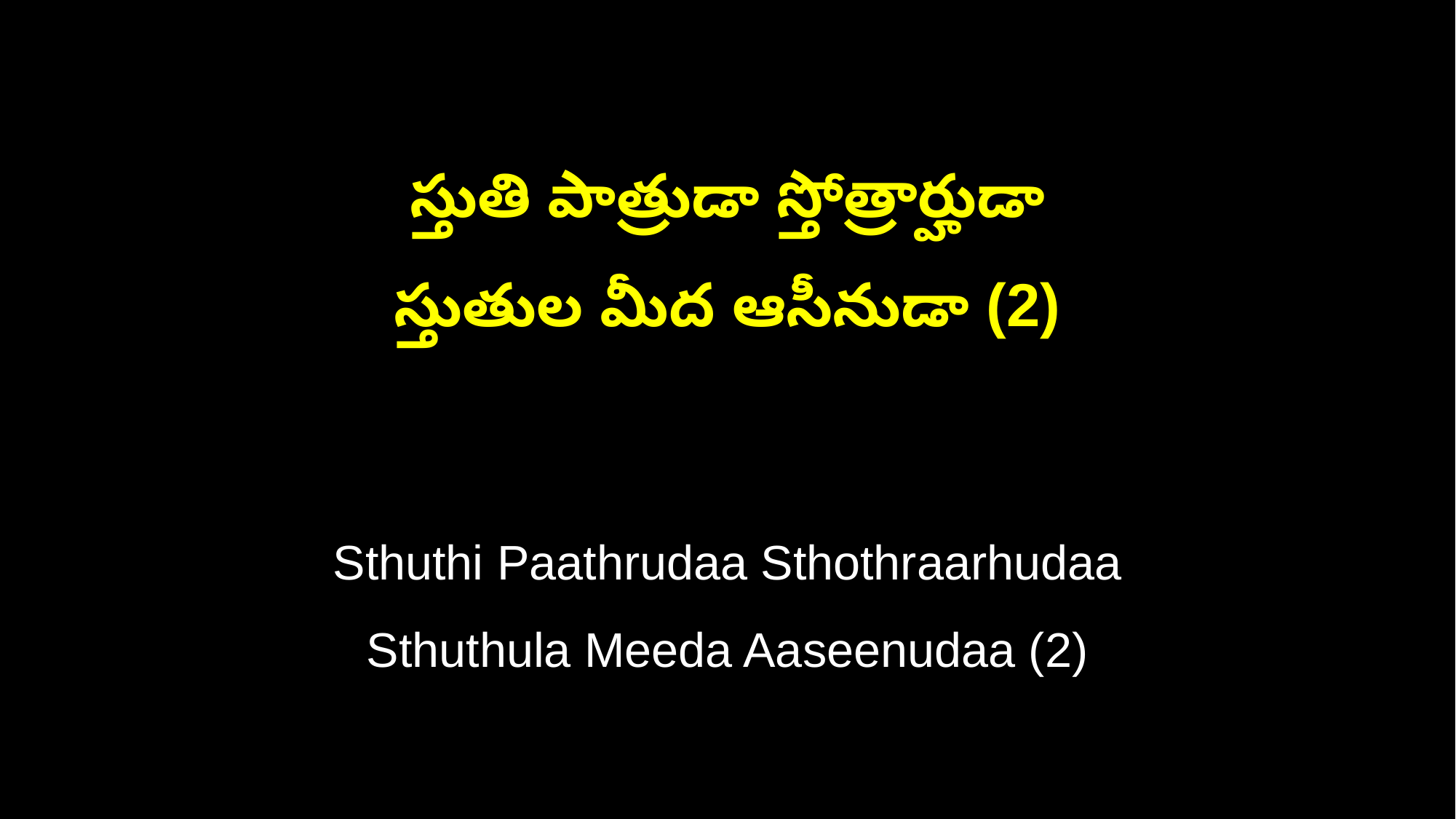

స్తుతి పాత్రుడా స్తోత్రార్హుడా
స్తుతుల మీద ఆసీనుడా (2)
Sthuthi Paathrudaa Sthothraarhudaa
Sthuthula Meeda Aaseenudaa (2)